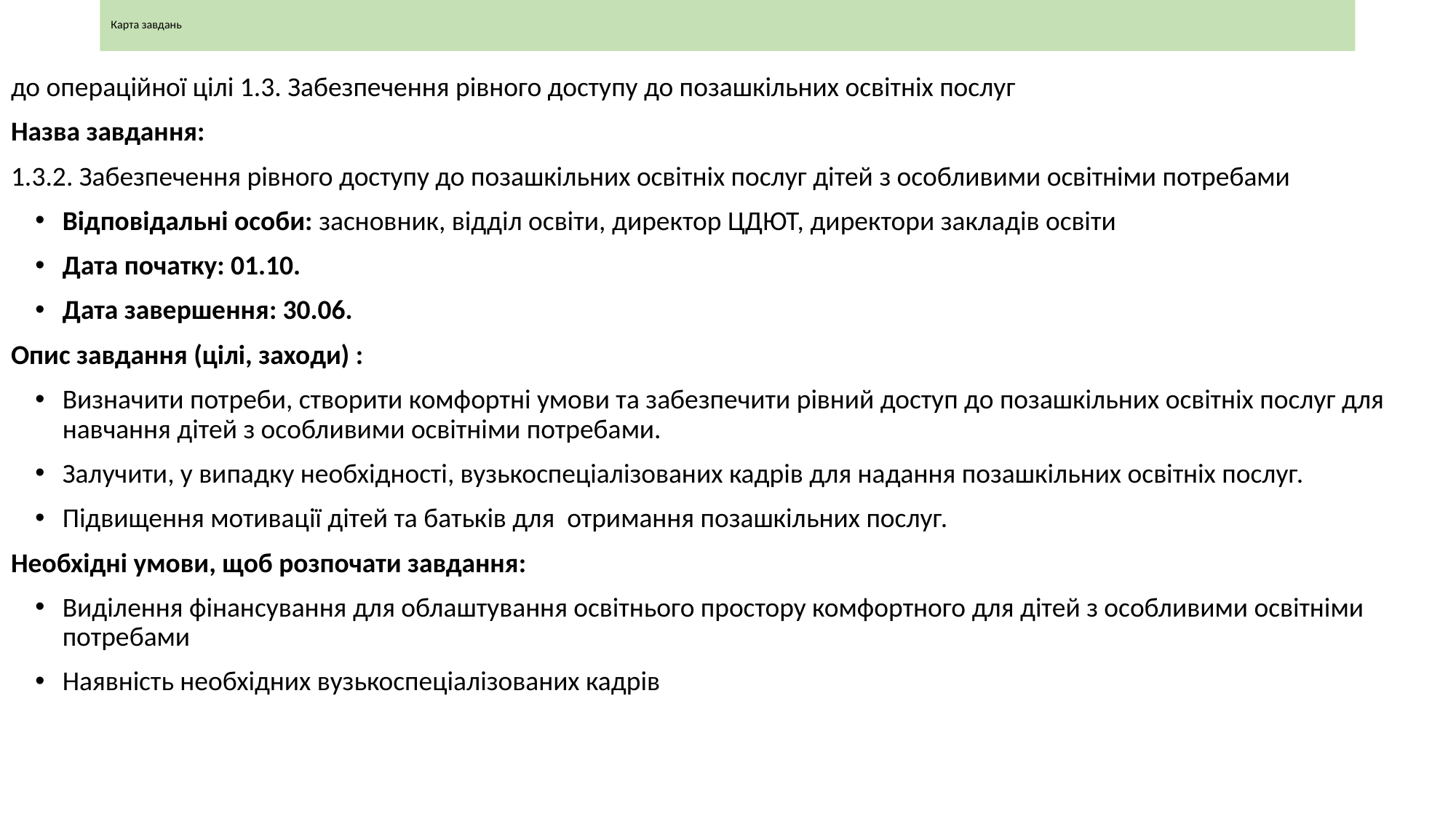

# Карта завдань
до операційної цілі 1.3. Забезпечення рівного доступу до позашкільних освітніх послуг
Назва завдання:
1.3.2. Забезпечення рівного доступу до позашкільних освітніх послуг дітей з особливими освітніми потребами
Відповідальні особи: засновник, відділ освіти, директор ЦДЮТ, директори закладів освіти
Дата початку: 01.10.
Дата завершення: 30.06.
Опис завдання (цілі, заходи) :
Визначити потреби, створити комфортні умови та забезпечити рівний доступ до позашкільних освітніх послуг для навчання дітей з особливими освітніми потребами.
Залучити, у випадку необхідності, вузькоспеціалізованих кадрів для надання позашкільних освітніх послуг.
Підвищення мотивації дітей та батьків для  отримання позашкільних послуг.
Необхідні умови, щоб розпочати завдання:
Виділення фінансування для облаштування освітнього простору комфортного для дітей з особливими освітніми потребами
Наявність необхідних вузькоспеціалізованих кадрів